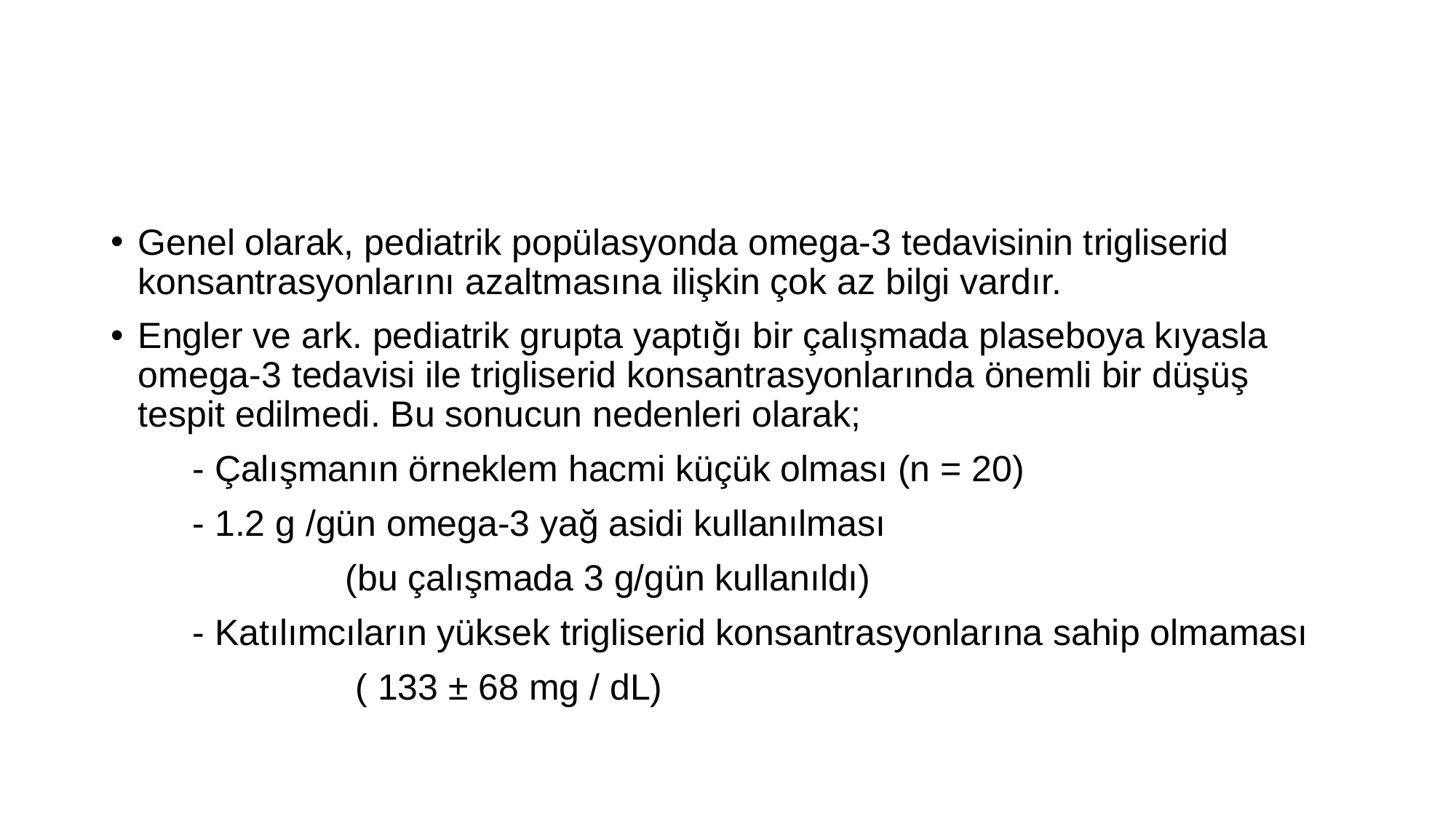

#
Genel olarak, pediatrik popülasyonda omega-3 tedavisinin trigliserid konsantrasyonlarını azaltmasına ilişkin çok az bilgi vardır.
Engler ve ark. pediatrik grupta yaptığı bir çalışmada plaseboya kıyasla omega-3 tedavisi ile trigliserid konsantrasyonlarında önemli bir düşüş tespit edilmedi. Bu sonucun nedenleri olarak;
        - Çalışmanın örneklem hacmi küçük olması (n = 20)
        - 1.2 g /gün omega-3 yağ asidi kullanılması
                       (bu çalışmada 3 g/gün kullanıldı)
        - Katılımcıların yüksek trigliserid konsantrasyonlarına sahip olmaması
                        ( 133 ± 68 mg / dL)